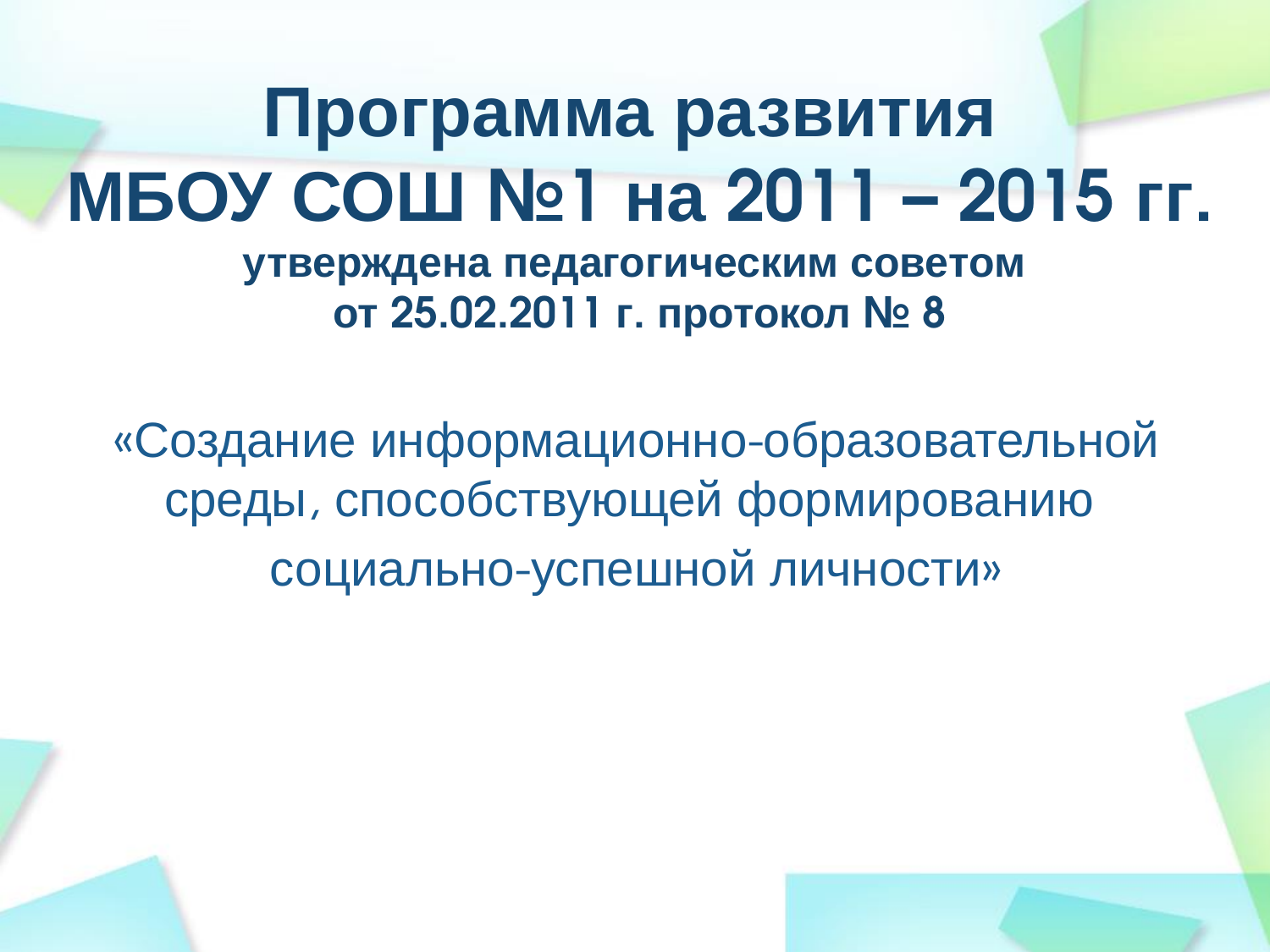

Программа развития
МБОУ СОШ №1 на 2011 – 2015 гг.
утверждена педагогическим советом
от 25.02.2011 г. протокол № 8
«Создание информационно-образовательной среды, способствующей формированию
социально-успешной личности»